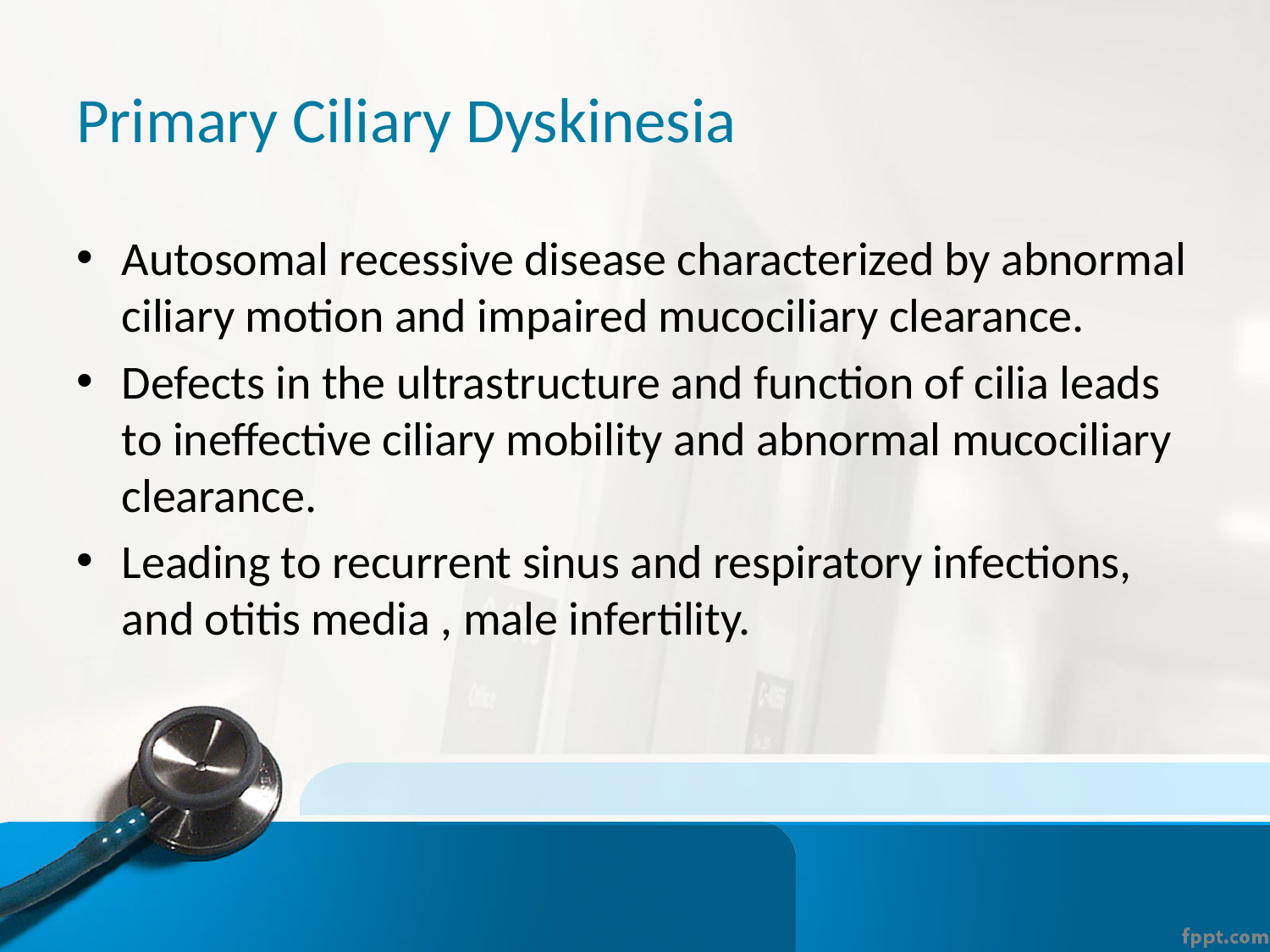

# Primary Ciliary Dyskinesia
Autosomal recessive disease characterized by abnormal ciliary motion and impaired mucociliary clearance.
Defects in the ultrastructure and function of cilia leads to ineffective ciliary mobility and abnormal mucociliary clearance.
Leading to recurrent sinus and respiratory infections, and otitis media , male infertility.